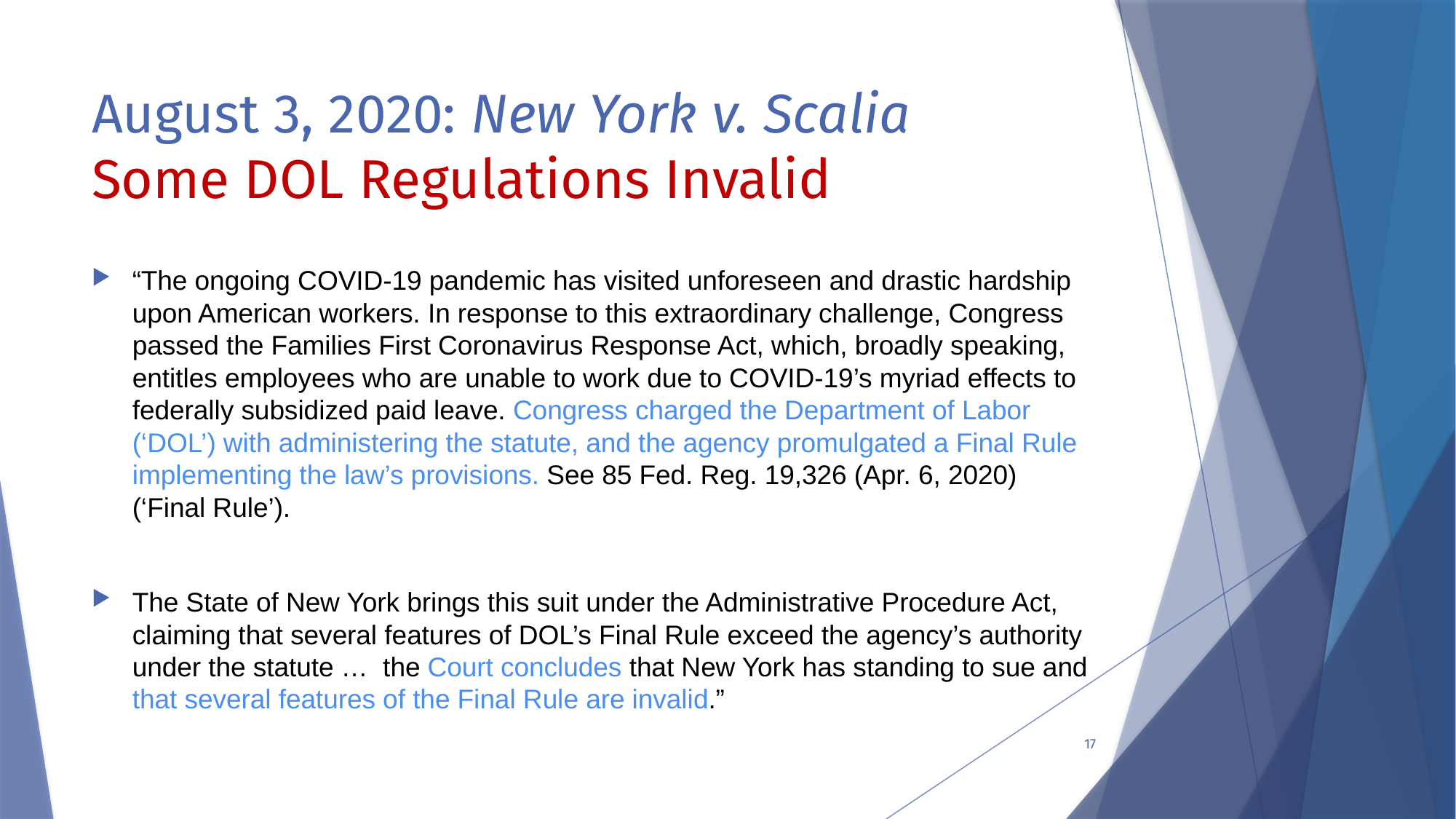

# August 3, 2020: New York v. Scalia Some DOL Regulations Invalid
“The ongoing COVID-19 pandemic has visited unforeseen and drastic hardship upon American workers. In response to this extraordinary challenge, Congress passed the Families First Coronavirus Response Act, which, broadly speaking, entitles employees who are unable to work due to COVID-19’s myriad effects to federally subsidized paid leave. Congress charged the Department of Labor (‘DOL’) with administering the statute, and the agency promulgated a Final Rule implementing the law’s provisions. See 85 Fed. Reg. 19,326 (Apr. 6, 2020) (‘Final Rule’).

The State of New York brings this suit under the Administrative Procedure Act, claiming that several features of DOL’s Final Rule exceed the agency’s authority under the statute …  the Court concludes that New York has standing to sue and that several features of the Final Rule are invalid.”

17